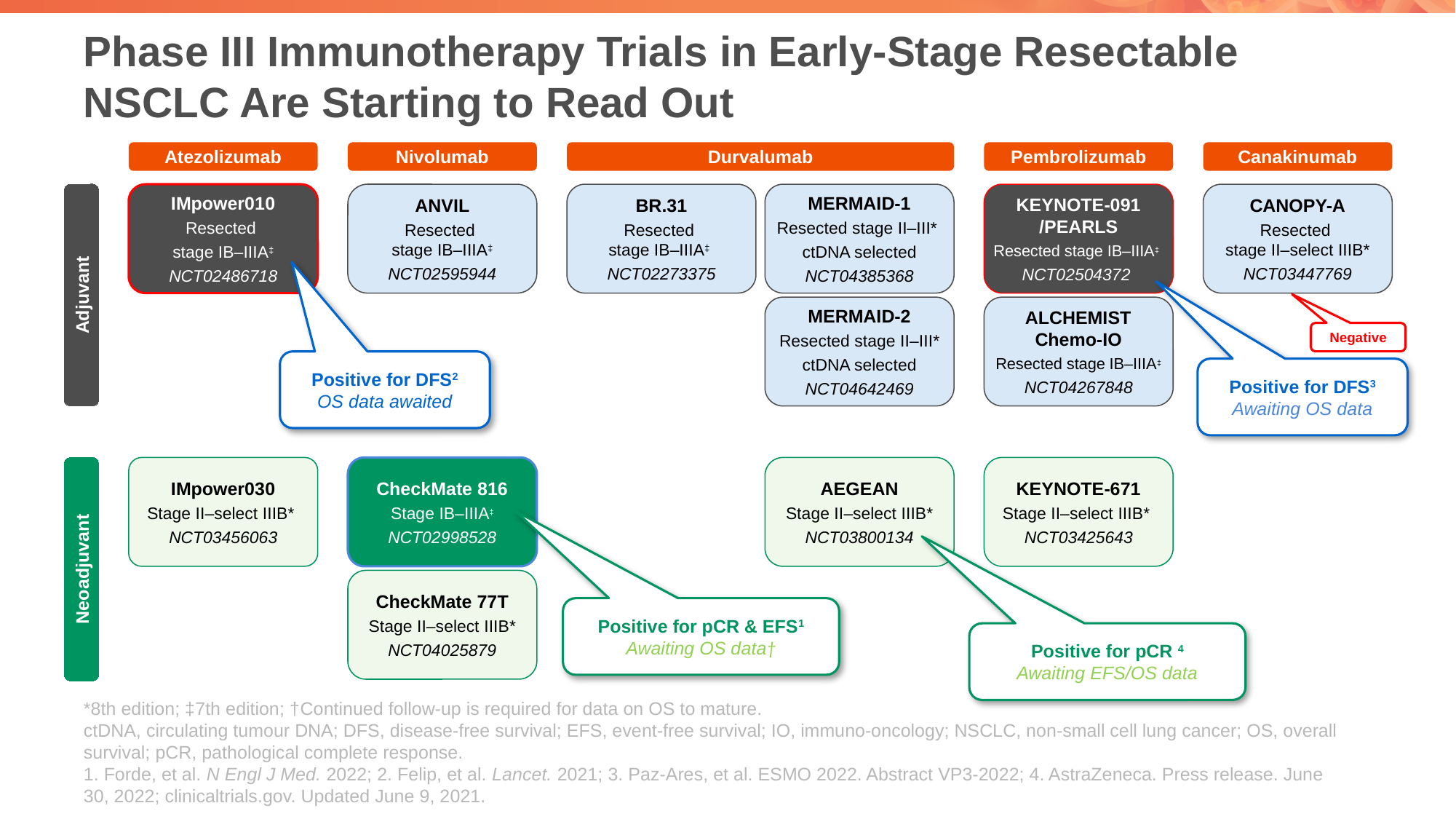

# Phase III Immunotherapy Trials in Early-Stage Resectable NSCLC Are Starting to Read Out
Atezolizumab
Nivolumab
Durvalumab
Pembrolizumab
Canakinumab
IMpower010
Resected
stage IB–IIIA‡
NCT02486718
ANVIL
Resected
stage IB–IIIA‡
NCT02595944
BR.31
Resected
stage IB–IIIA‡
NCT02273375
MERMAID-1
Resected stage II–III*
ctDNA selected
NCT04385368
KEYNOTE-091
/PEARLS
Resected stage IB–IIIA‡
NCT02504372
CANOPY-A
Resected
stage II–select IIIB*
NCT03447769
Adjuvant
MERMAID-2
Resected stage II–III*
ctDNA selected
NCT04642469
 ALCHEMIST
Chemo-IO
Resected stage IB–IIIA‡
NCT04267848
Negative
Positive for DFS2
OS data awaited
Positive for DFS3
Awaiting OS data
AEGEAN
Stage II–select IIIB*
NCT03800134
IMpower030
Stage II–select IIIB*
NCT03456063
CheckMate 816
Stage IB–IIIA‡
NCT02998528
KEYNOTE-671
Stage II–select IIIB*
NCT03425643
Neoadjuvant
CheckMate 77T
Stage II–select IIIB*
NCT04025879
Positive for pCR & EFS1
Awaiting OS data†
Positive for pCR 4
Awaiting EFS/OS data
*8th edition; ‡7th edition; †Continued follow-up is required for data on OS to mature.
ctDNA, circulating tumour DNA; DFS, disease-free survival; EFS, event-free survival; IO, immuno-oncology; NSCLC, non-small cell lung cancer; OS, overall survival; pCR, pathological complete response.
1. Forde, et al. N Engl J Med. 2022; 2. Felip, et al. Lancet. 2021; 3. Paz-Ares, et al. ESMO 2022. Abstract VP3-2022; 4. AstraZeneca. Press release. June 30, 2022; clinicaltrials.gov. Updated June 9, 2021.